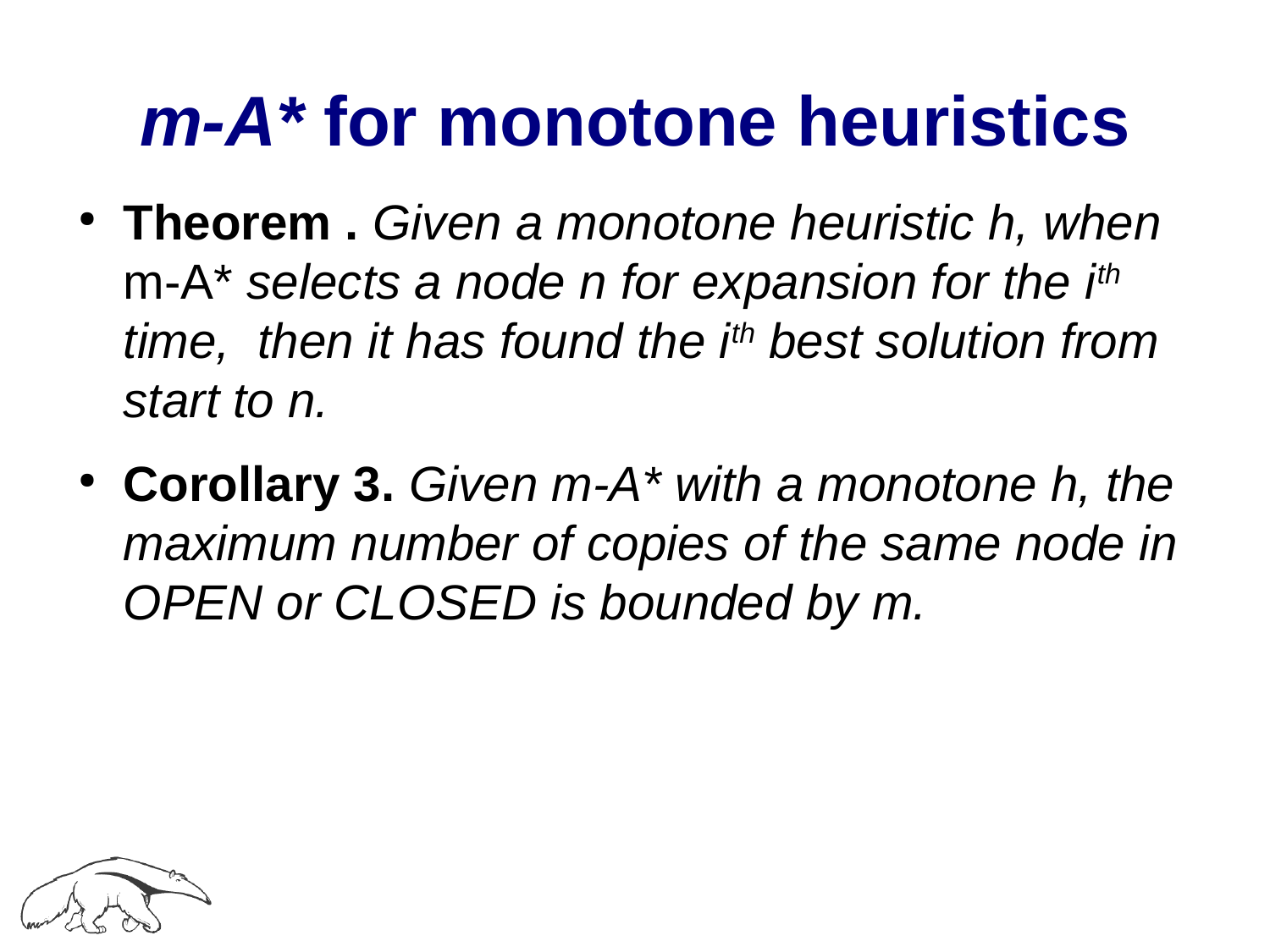

# m-A* for monotone heuristics
Theorem . Given a monotone heuristic h, when m-A* selects a node n for expansion for the ith time,  then it has found the ith best solution from start to n.
Corollary 3. Given m-A* with a monotone h, the maximum number of copies of the same node in OPEN or CLOSED is bounded by m.